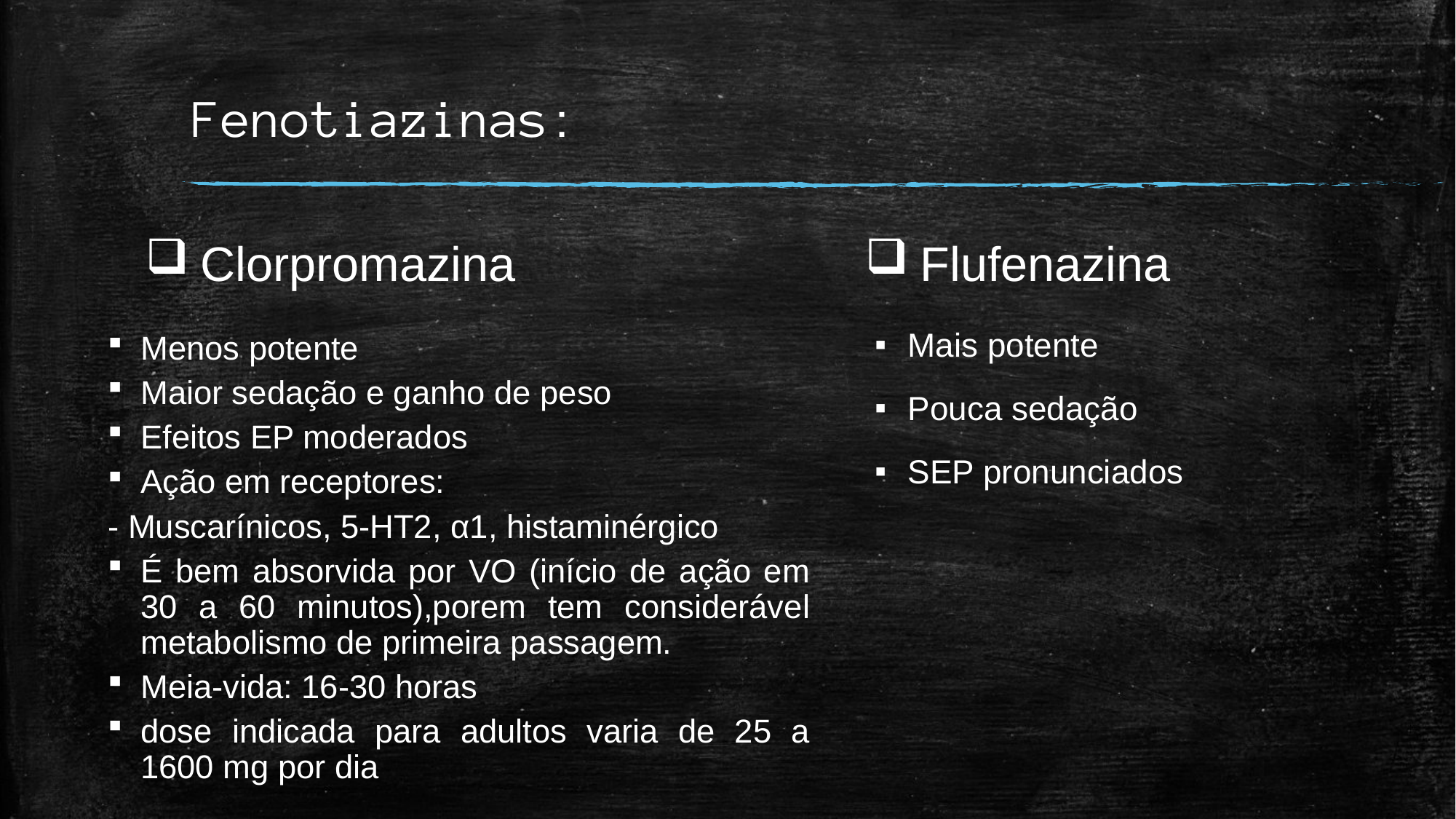

# Fenotiazinas:
Clorpromazina
Flufenazina
Mais potente
Pouca sedação
SEP pronunciados

Menos potente
Maior sedação e ganho de peso
Efeitos EP moderados
Ação em receptores:
- Muscarínicos, 5-HT2, α1, histaminérgico
É bem absorvida por VO (início de ação em 30 a 60 minutos),porem tem considerável metabolismo de primeira passagem.
Meia-vida: 16-30 horas
dose indicada para adultos varia de 25 a 1600 mg por dia